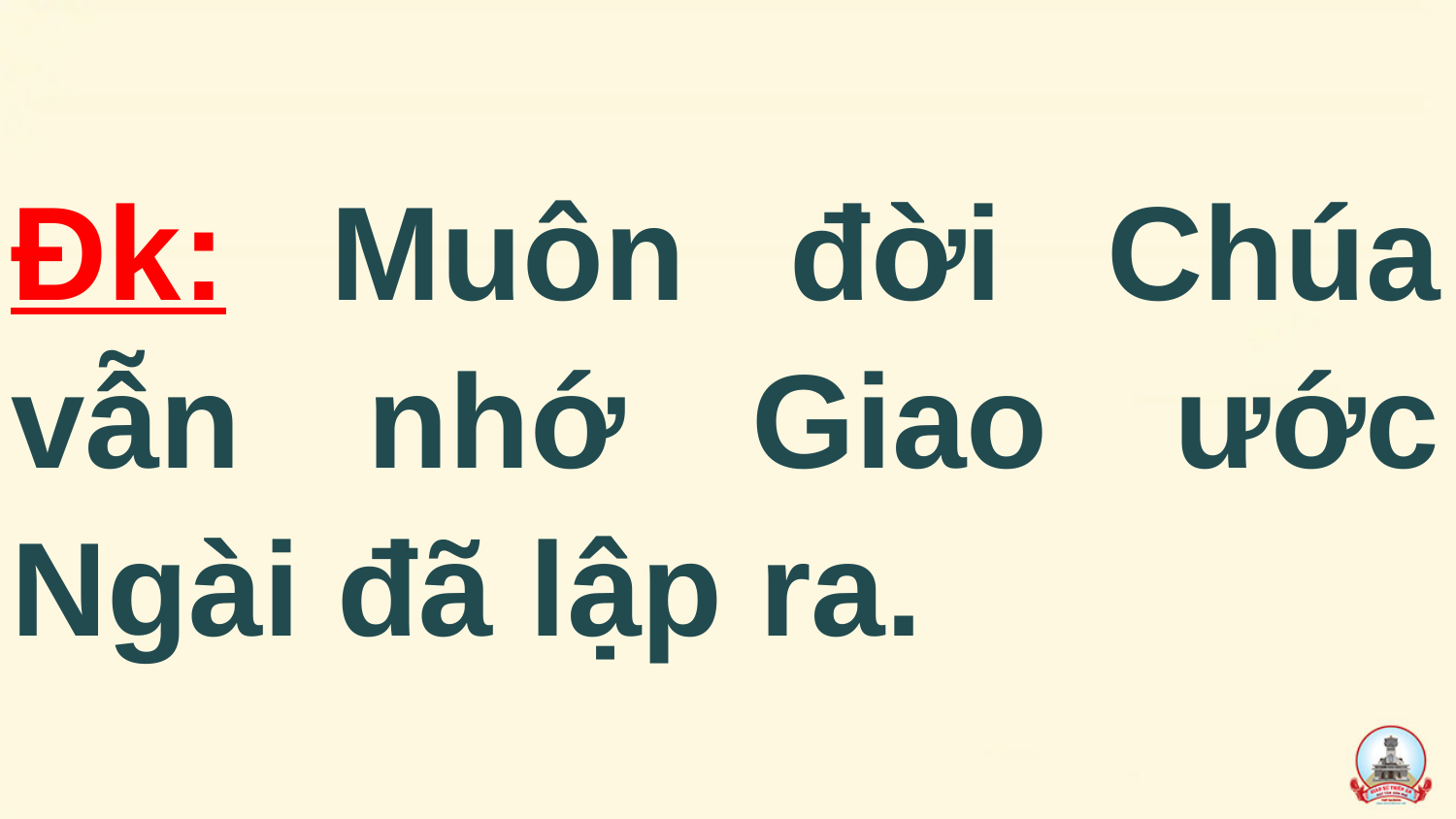

Đk: Muôn đời Chúa vẫn nhớ Giao ước Ngài đã lập ra.

#